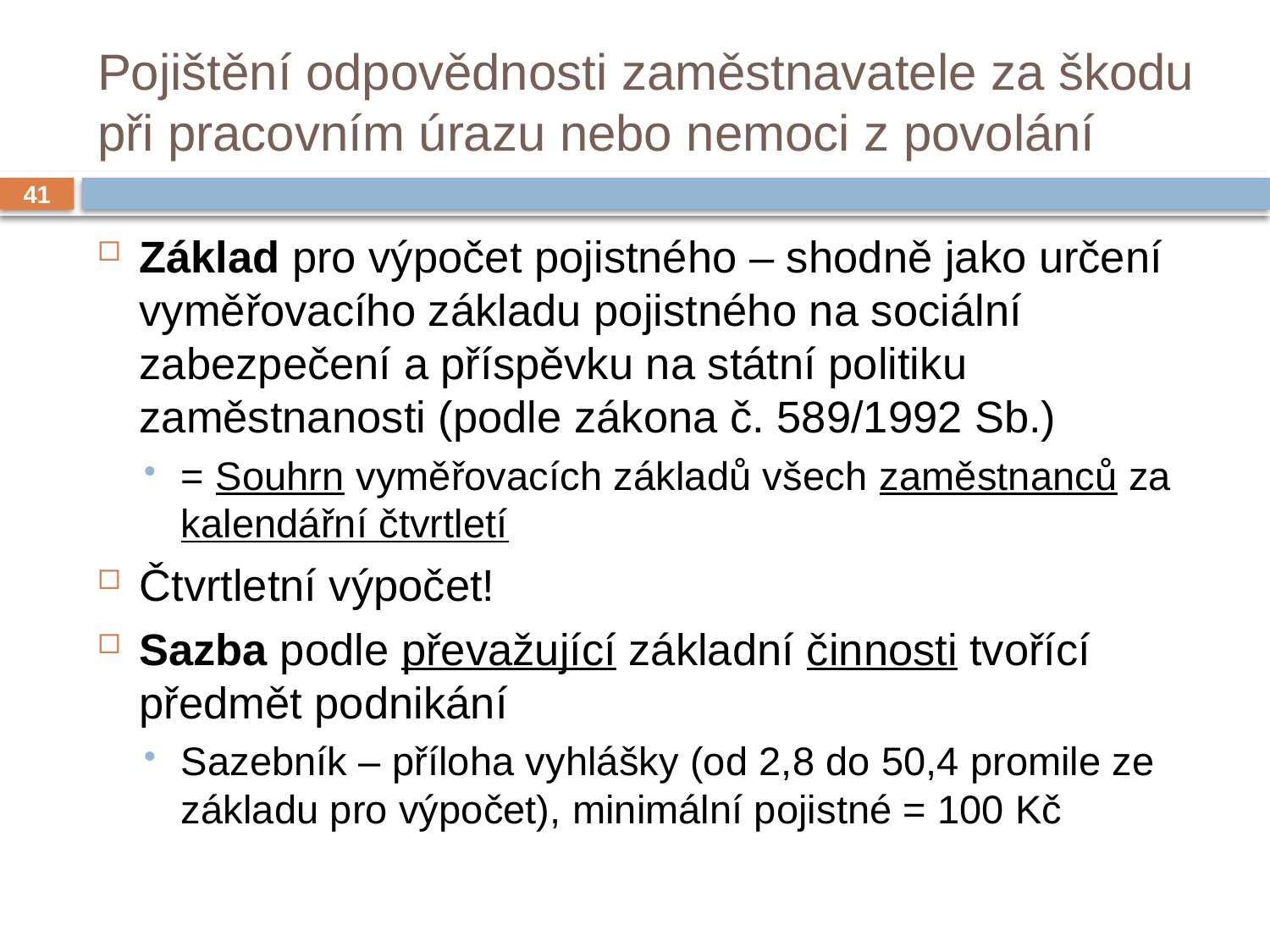

# Pojištění odpovědnosti zaměstnavatele za škodu při pracovním úrazu nebo nemoci z povolání
41
Základ pro výpočet pojistného – shodně jako určení vyměřovacího základu pojistného na sociální zabezpečení a příspěvku na státní politiku zaměstnanosti (podle zákona č. 589/1992 Sb.)
= Souhrn vyměřovacích základů všech zaměstnanců za kalendářní čtvrtletí
Čtvrtletní výpočet!
Sazba podle převažující základní činnosti tvořící předmět podnikání
Sazebník – příloha vyhlášky (od 2,8 do 50,4 promile ze základu pro výpočet), minimální pojistné = 100 Kč